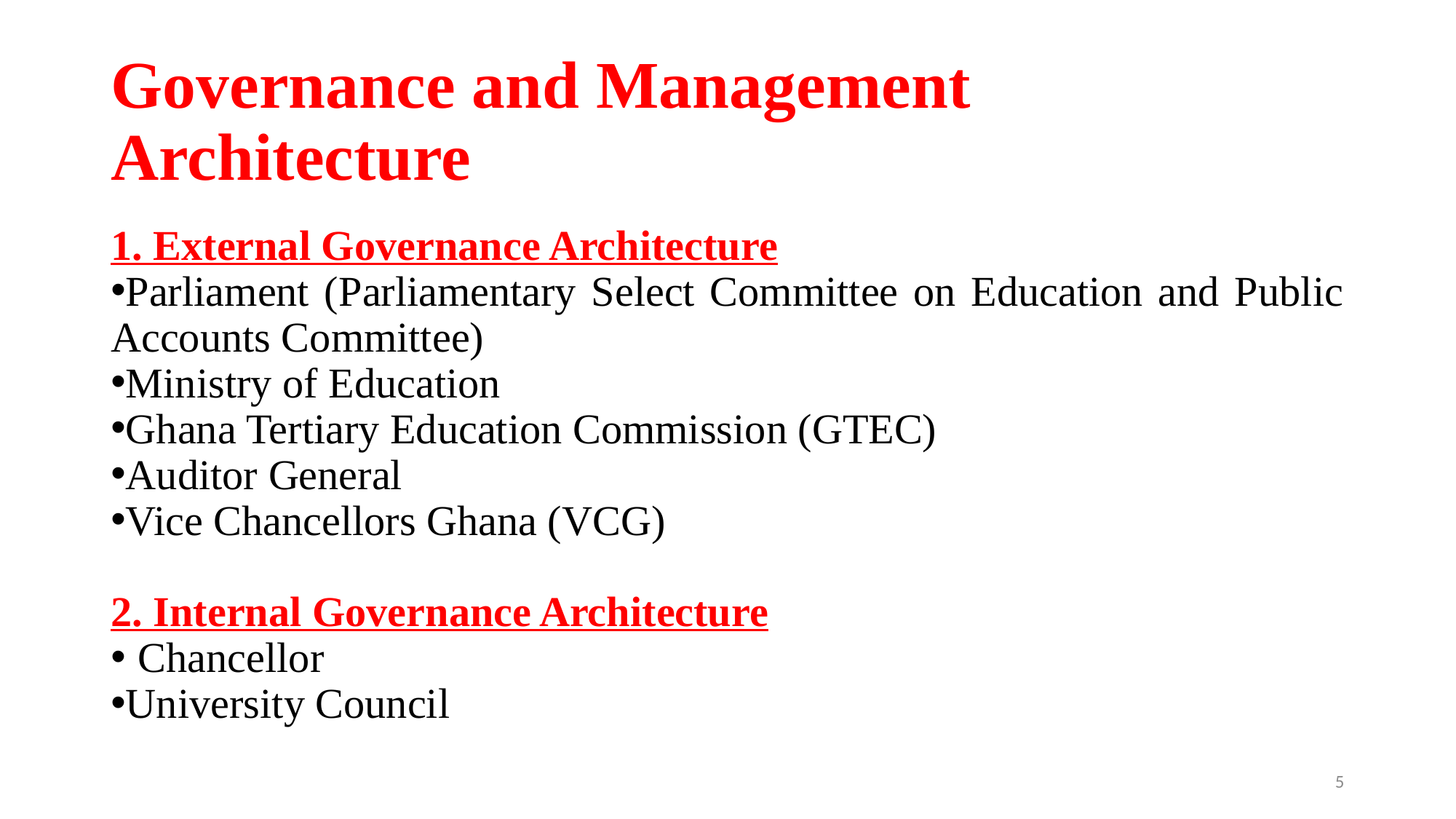

# Governance and Management Architecture
1. External Governance Architecture
Parliament (Parliamentary Select Committee on Education and Public Accounts Committee)
Ministry of Education
Ghana Tertiary Education Commission (GTEC)
Auditor General
Vice Chancellors Ghana (VCG)

2. Internal Governance Architecture
Chancellor
University Council
5